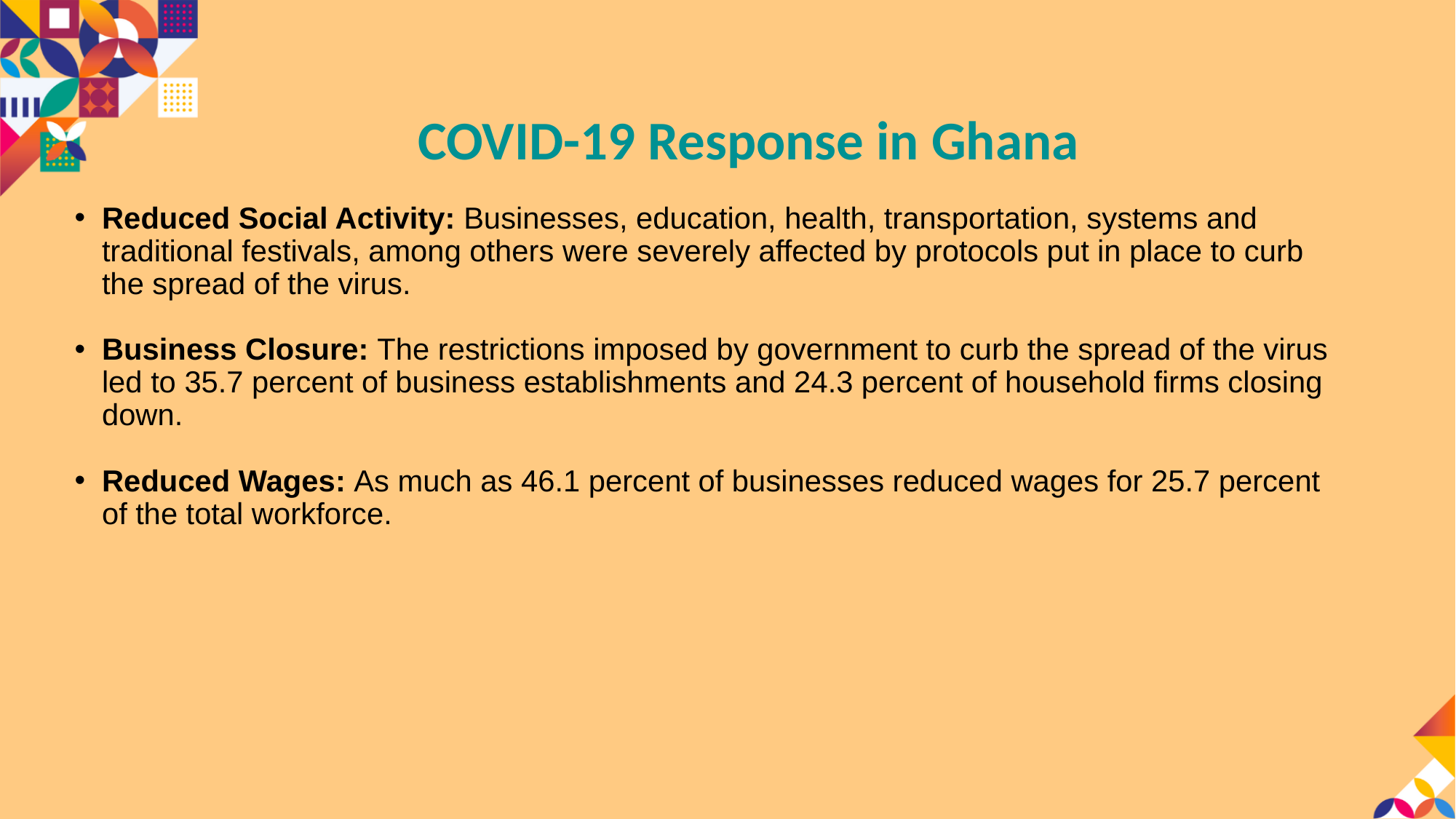

# COVID-19 Response in Ghana
Reduced Social Activity: Businesses, education, health, transportation, systems and traditional festivals, among others were severely affected by protocols put in place to curb the spread of the virus.

Business Closure: The restrictions imposed by government to curb the spread of the virus led to 35.7 percent of business establishments and 24.3 percent of household firms closing down.

Reduced Wages: As much as 46.1 percent of businesses reduced wages for 25.7 percent of the total workforce.